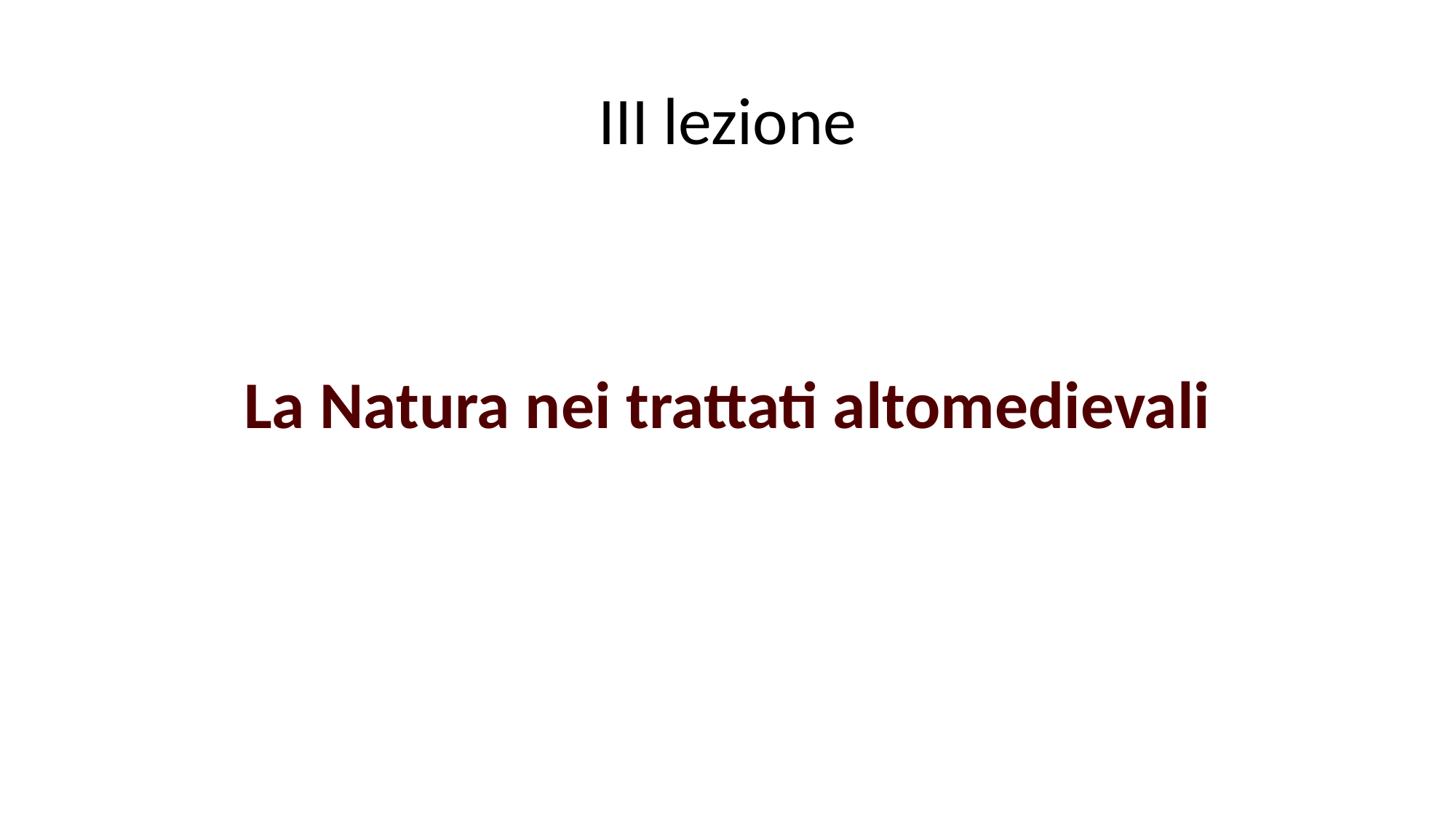

# III lezione
La Natura nei trattati altomedievali